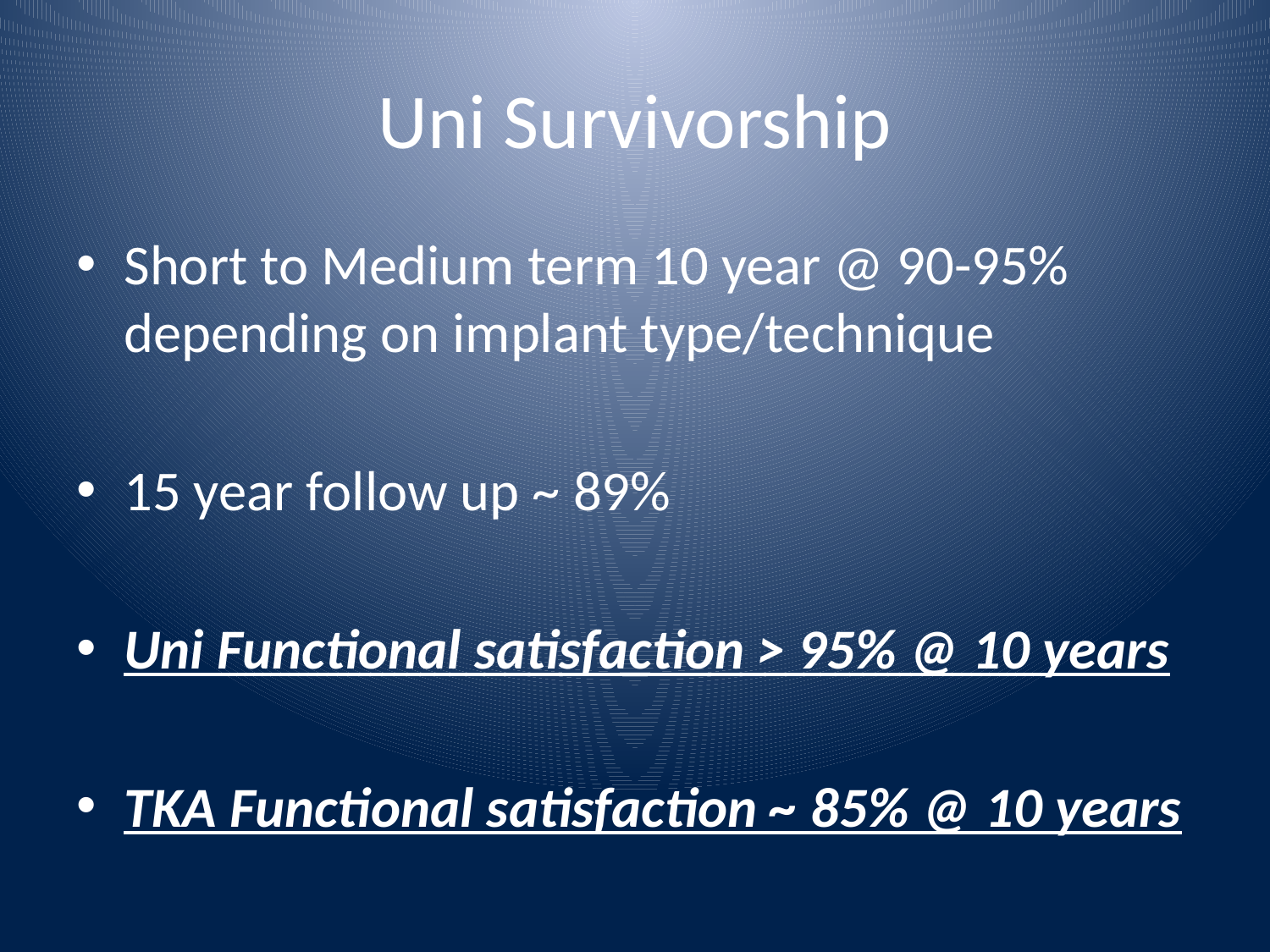

# Uni Survivorship
Short to Medium term 10 year @ 90-95% depending on implant type/technique

15 year follow up ~ 89%

Uni Functional satisfaction > 95% @ 10 years

TKA Functional satisfaction ~ 85% @ 10 years